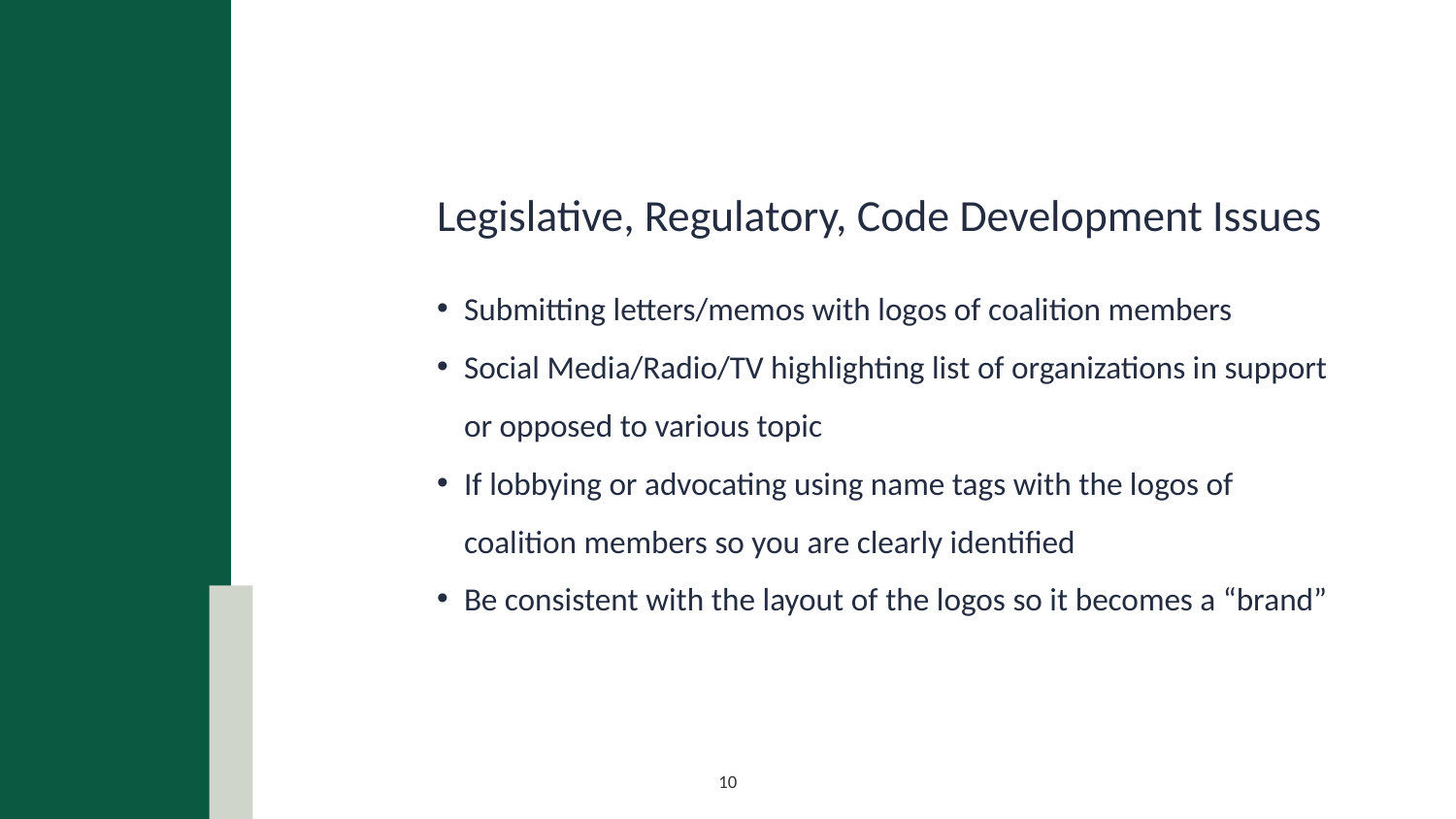

# Legislative, Regulatory, Code Development Issues
Submitting letters/memos with logos of coalition members
Social Media/Radio/TV highlighting list of organizations in support or opposed to various topic
If lobbying or advocating using name tags with the logos of coalition members so you are clearly identified
Be consistent with the layout of the logos so it becomes a “brand”
10